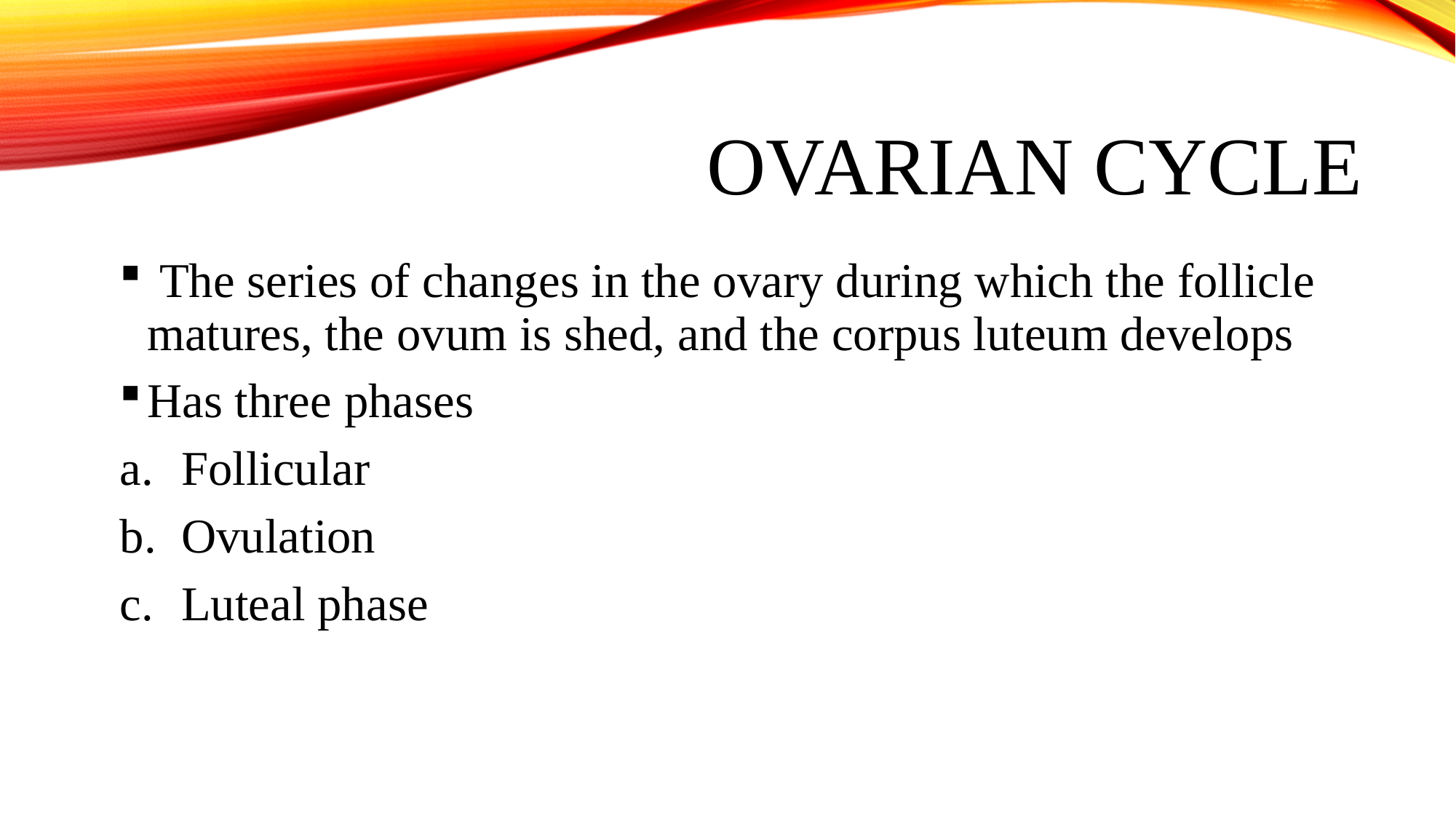

# Ovarian cycle
 The series of changes in the ovary during which the follicle matures, the ovum is shed, and the corpus luteum develops
Has three phases
Follicular
Ovulation
Luteal phase